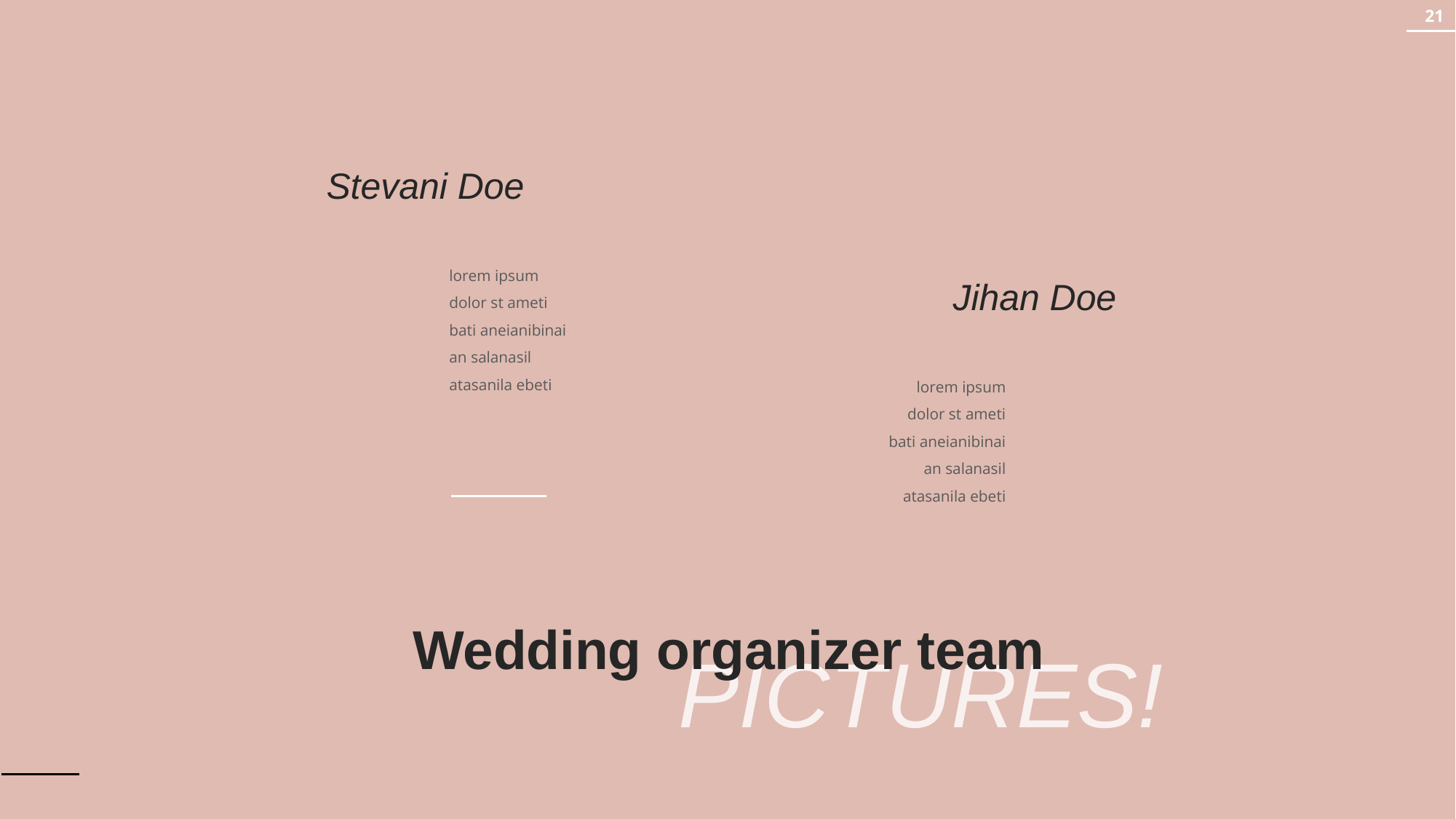

21

Stevani Doe
lorem ipsum dolor st ameti bati aneianibinai an salanasil atasanila ebeti
Jihan Doe
lorem ipsum dolor st ameti bati aneianibinai an salanasil atasanila ebeti
Wedding organizer team
PICTURES!